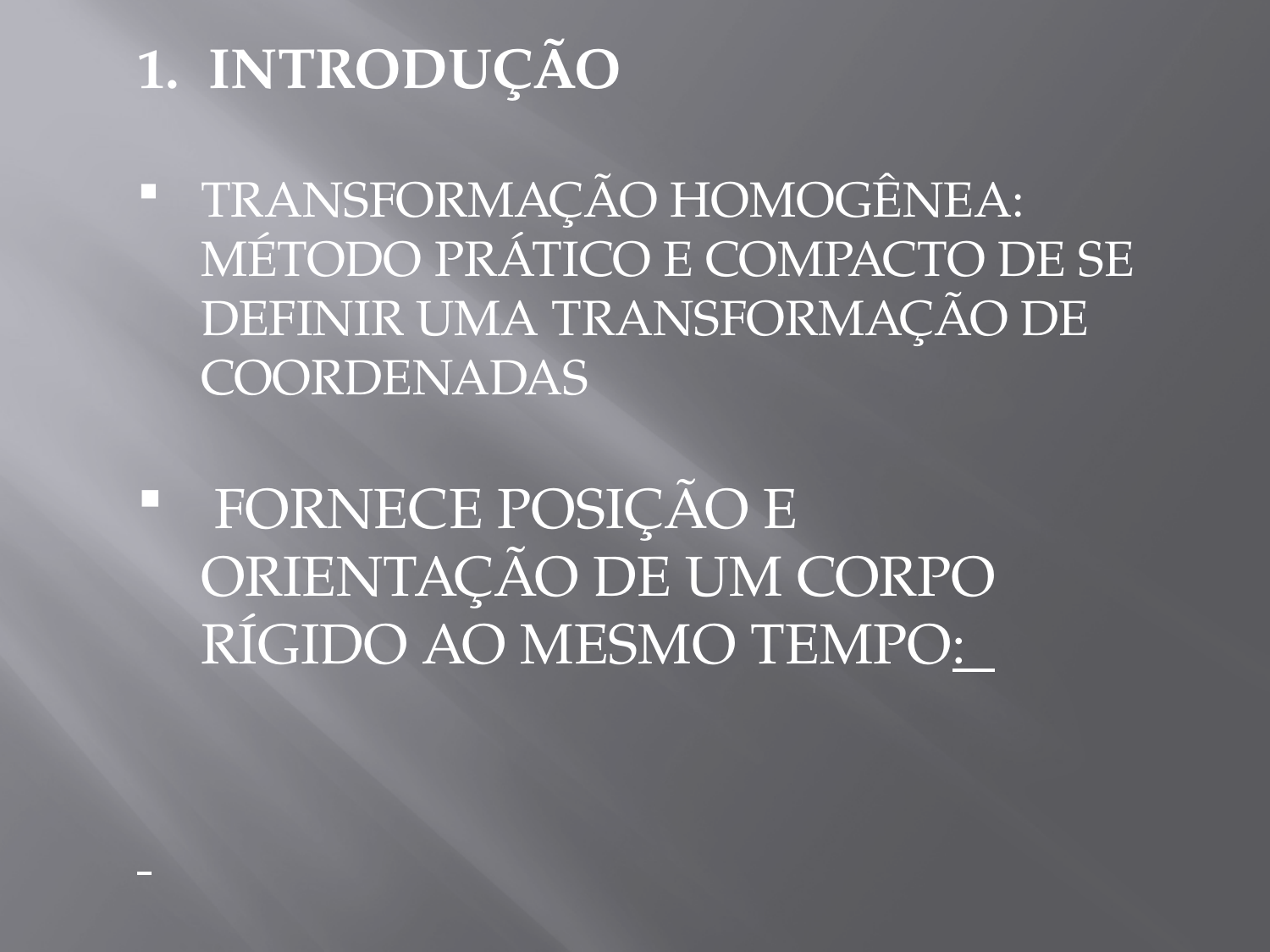

INTRODUÇÃO

TRANSFORMAÇÃO HOMOGÊNEA: MÉTODO PRÁTICO E COMPACTO DE SE DEFINIR UMA TRANSFORMAÇÃO DE COORDENADAS

 FORNECE POSIÇÃO E ORIENTAÇÃO DE UM CORPO RÍGIDO AO MESMO TEMPO: